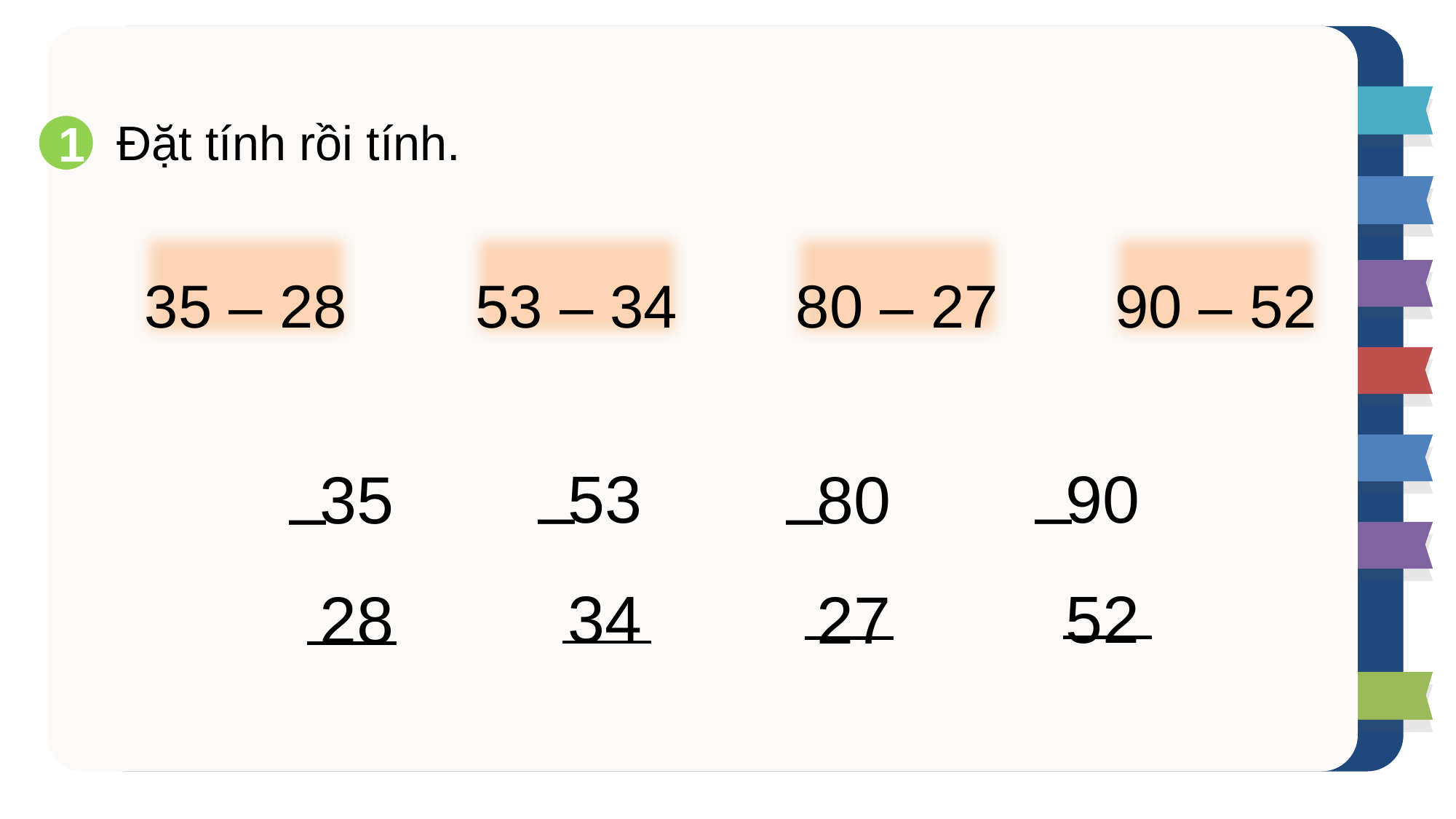

Đặt tính rồi tính.
1
90 – 52
80 – 27
53 – 34
35 – 28
53
34
–
90
52
–
35
28
–
80
27
–